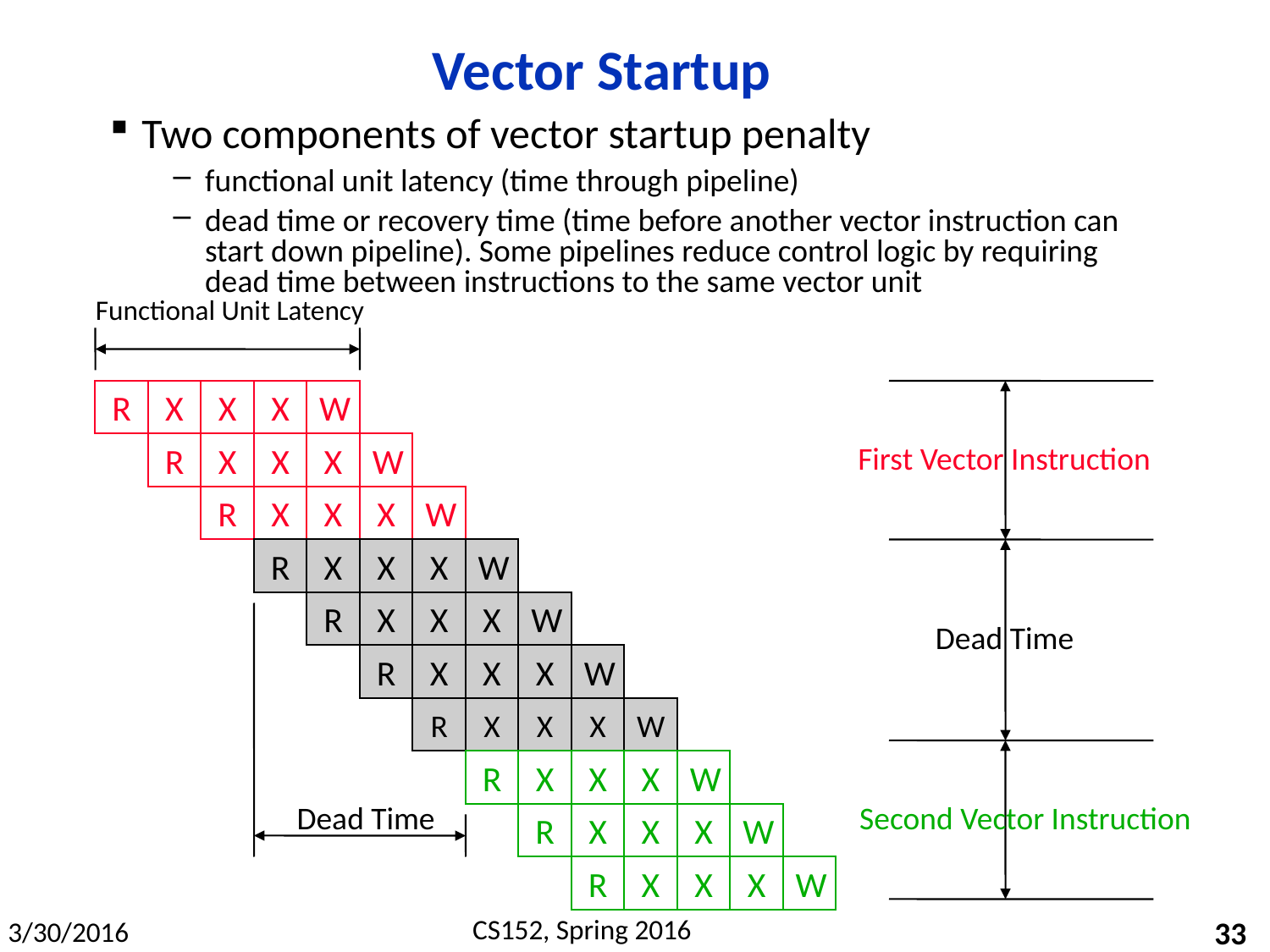

# Vector Startup
Two components of vector startup penalty
functional unit latency (time through pipeline)
dead time or recovery time (time before another vector instruction can start down pipeline). Some pipelines reduce control logic by requiring dead time between instructions to the same vector unit
Functional Unit Latency

R
X
X
X
W

First Vector Instruction
R
X
X
X
W
R
X
X
X
W
R
X
X
X
W

R
X
X
X
W

Dead Time
R
X
X
X
W
R
X
X
X
W

R
X
X
X
W
Dead Time
Second Vector Instruction
R
X
X
X
W

R
X
X
X
W

33